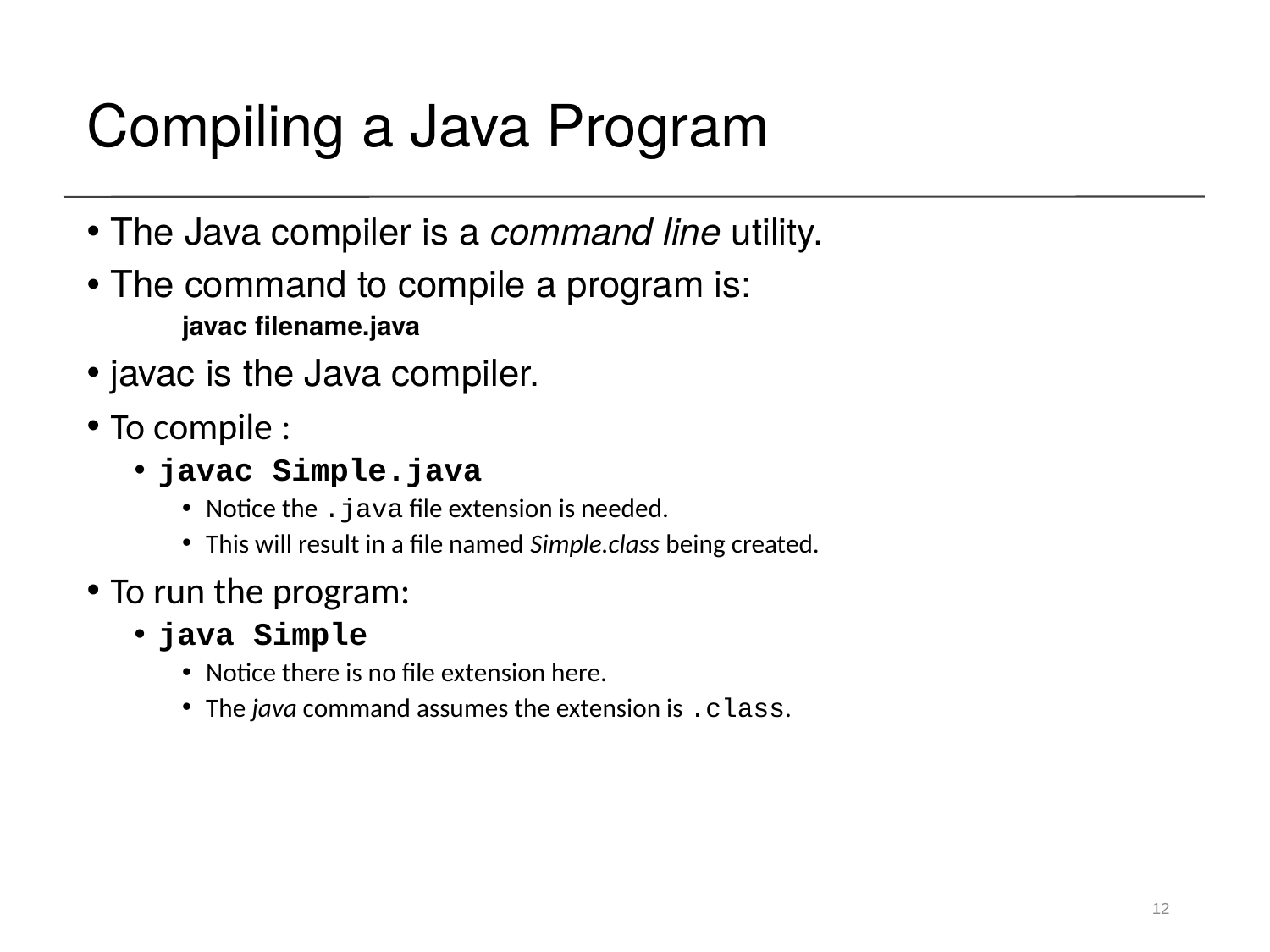

Compiling a Java Program
The Java compiler is a command line utility.
The command to compile a program is:
javac filename.java
javac is the Java compiler.
To compile :
javac Simple.java
Notice the .java file extension is needed.
This will result in a file named Simple.class being created.
To run the program:
java Simple
Notice there is no file extension here.
The java command assumes the extension is .class.
12